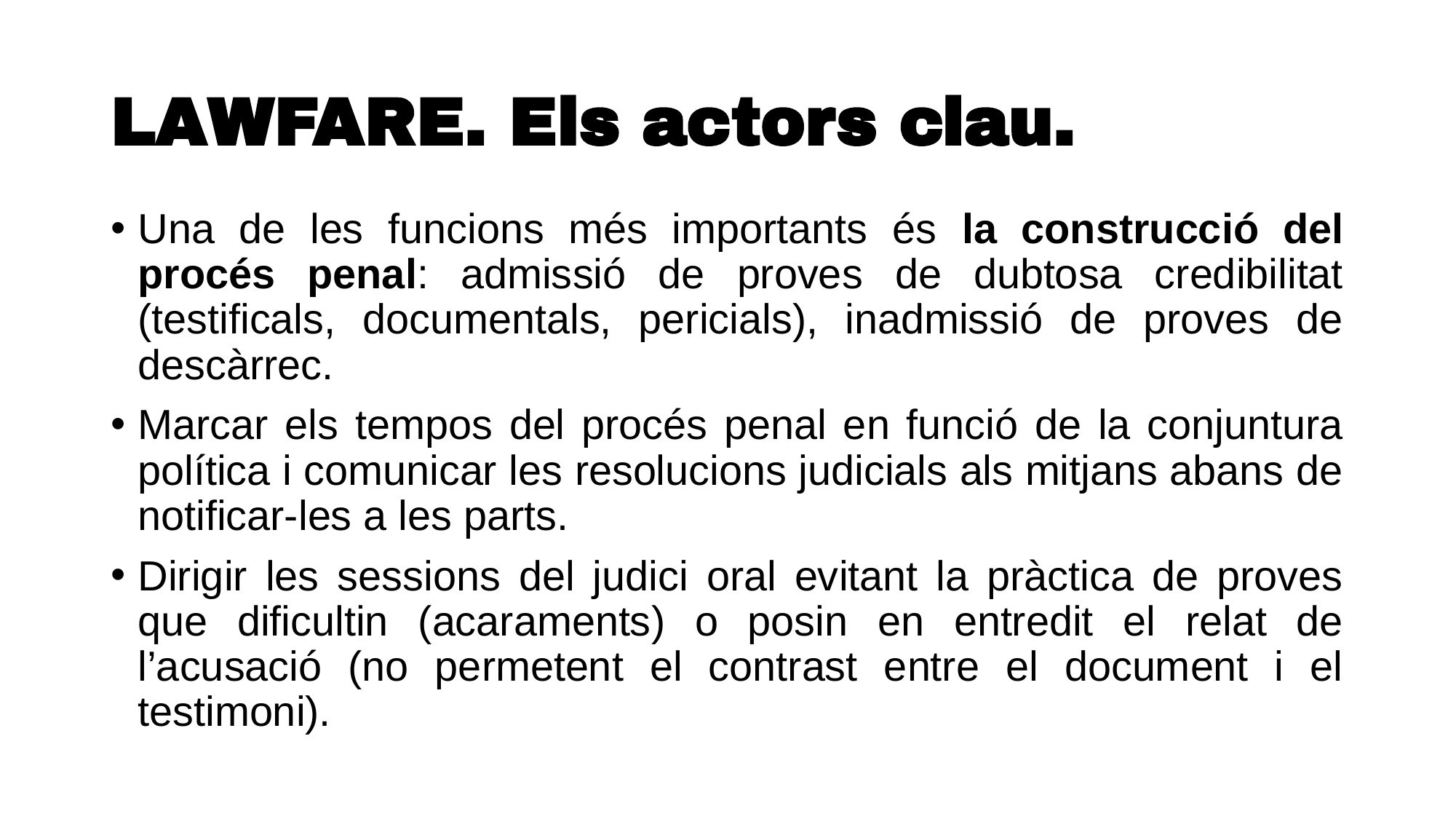

# LAWFARE. Els actors clau.
Una de les funcions més importants és la construcció del procés penal: admissió de proves de dubtosa credibilitat (testificals, documentals, pericials), inadmissió de proves de descàrrec.
Marcar els tempos del procés penal en funció de la conjuntura política i comunicar les resolucions judicials als mitjans abans de notificar-les a les parts.
Dirigir les sessions del judici oral evitant la pràctica de proves que dificultin (acaraments) o posin en entredit el relat de l’acusació (no permetent el contrast entre el document i el testimoni).